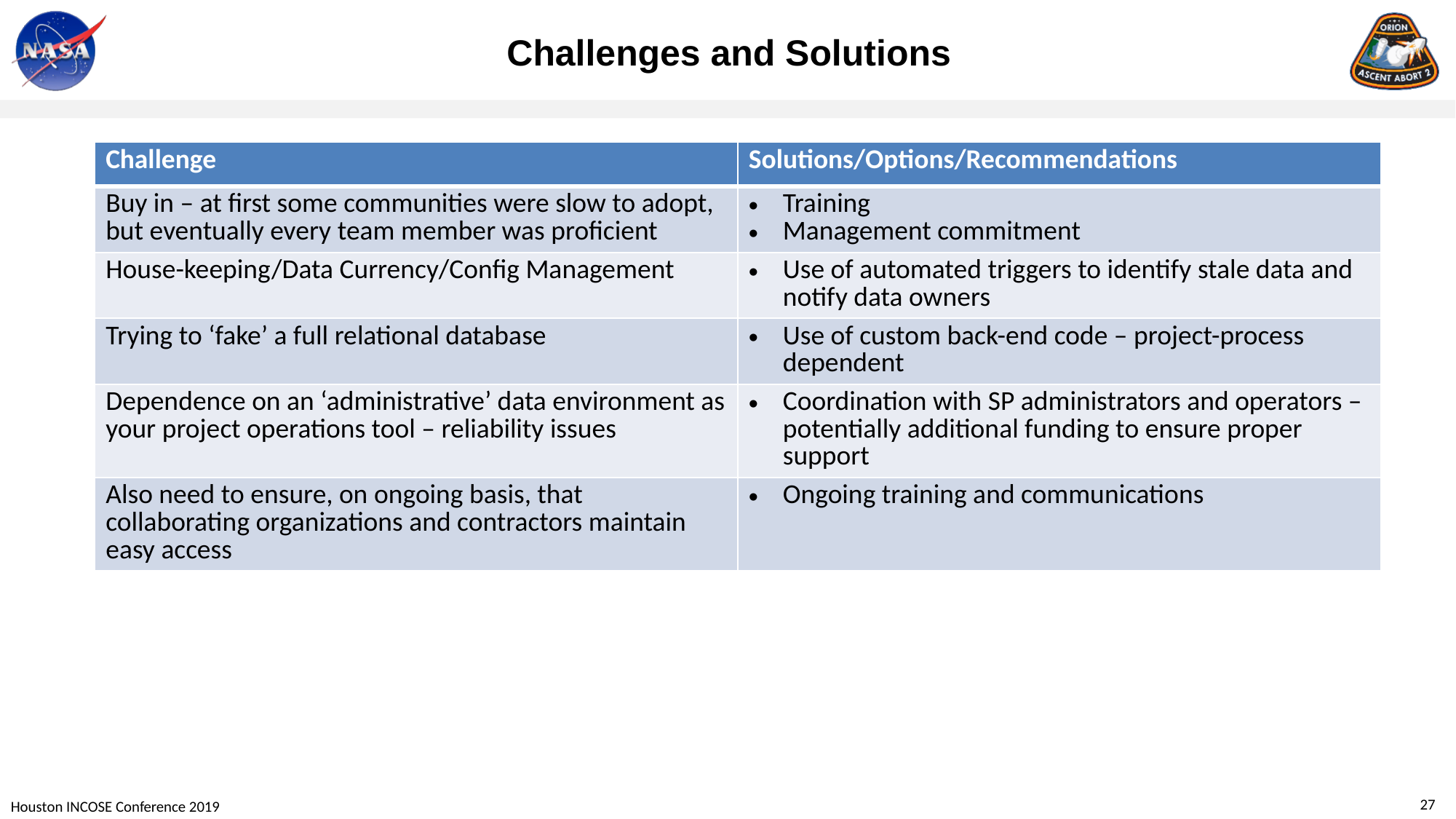

# Challenges and Solutions

| Challenge | Solutions/Options/Recommendations |
| --- | --- |
| Buy in – at first some communities were slow to adopt, but eventually every team member was proficient | Training Management commitment |
| House-keeping/Data Currency/Config Management | Use of automated triggers to identify stale data and notify data owners |
| Trying to ‘fake’ a full relational database | Use of custom back-end code – project-process dependent |
| Dependence on an ‘administrative’ data environment as your project operations tool – reliability issues | Coordination with SP administrators and operators – potentially additional funding to ensure proper support |
| Also need to ensure, on ongoing basis, that collaborating organizations and contractors maintain easy access | Ongoing training and communications |
27